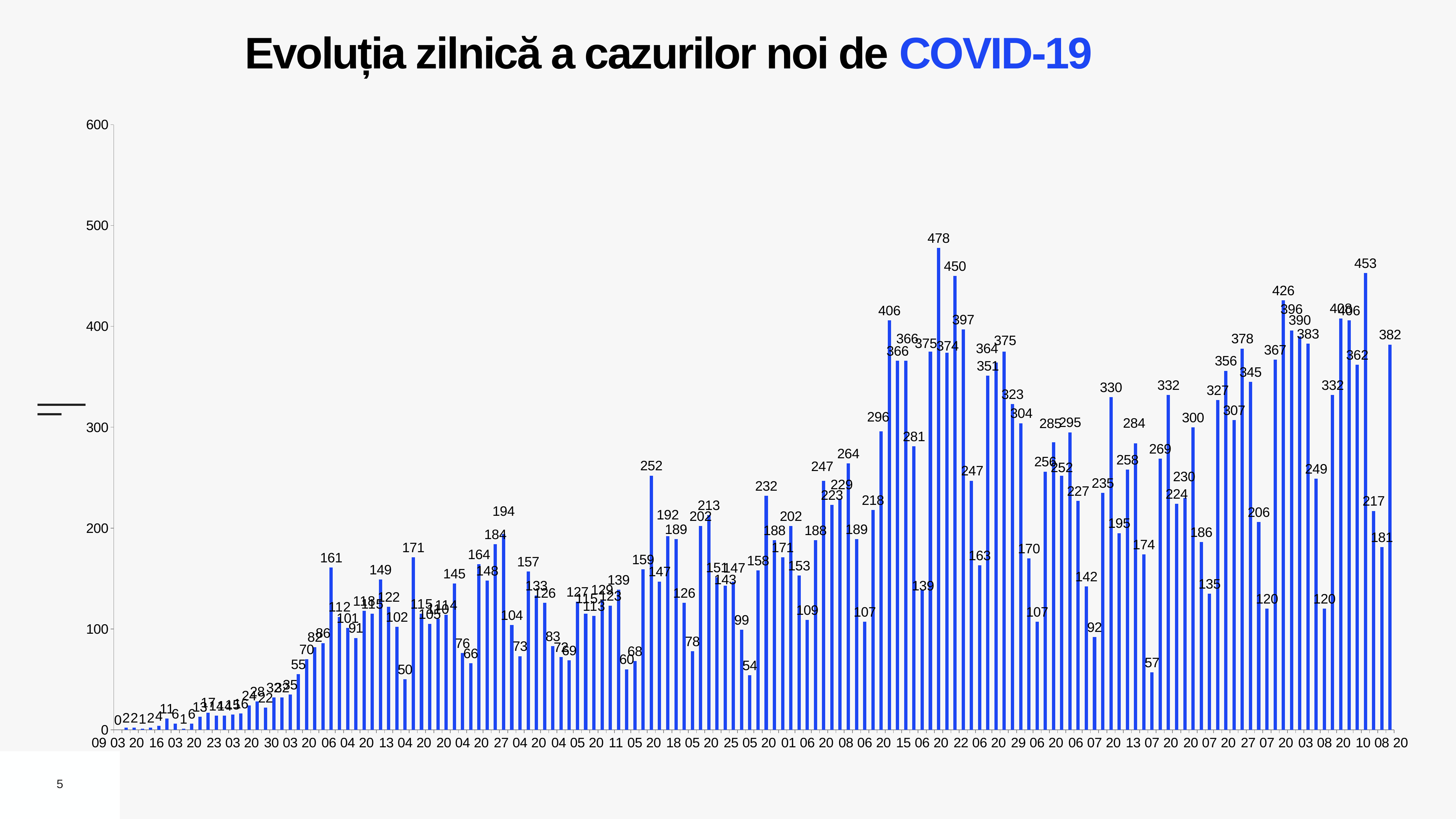

# Evoluția zilnică a cazurilor noi de COVID-19

### Chart

| Category | 1 |
|---|---|
| 09 03 20 | 0.0 |
| 10 03 20 | 2.0 |
| 11 03 20 | 2.0 |
| 12 03 20 | 1.0 |
| 13 03 20 | 2.0 |
| 14 03 20 | 4.0 |
| 15 03 20 | 11.0 |
| 16 03 20 | 6.0 |
| 17 03 20 | 1.0 |
| 18 03 20 | 6.0 |
| 19 03 20 | 13.0 |
| 20 03 20 | 17.0 |
| 21 03 20 | 14.0 |
| 22 03 20 | 14.0 |
| 23 03 20 | 15.0 |
| 24 03 20 | 16.0 |
| 25 03 20 | 24.0 |
| 26 03 20 | 28.0 |
| 27 03 20 | 22.0 |
| 28 03 20 | 32.0 |
| 29 03 20 | 32.0 |
| 30 03 20 | 35.0 |
| 31 03 20 | 55.0 |
| 01 04 20 | 70.0 |
| 02 04 20 | 82.0 |
| 03 04 20 | 86.0 |
| 04 04 20 | 161.0 |
| 05 04 20 | 112.0 |
| 06 04 20 | 101.0 |
| 07 04 20 | 91.0 |
| 08 04 20 | 118.0 |
| 09 04 20 | 115.0 |
| 10 04 20 | 149.0 |
| 11 04 20 | 122.0 |
| 12 04 20 | 102.0 |
| 13 04 20 | 50.0 |
| 14 04 20 | 171.0 |
| 15 04 20 | 115.0 |
| 16 04 20 | 105.0 |
| 17 04 20 | 110.0 |
| 18 04 20 | 114.0 |
| 19 04 20 | 145.0 |
| 20 04 20 | 76.0 |
| 21 04 20 | 66.0 |
| 22 04 20 | 164.0 |
| 23 04 20 | 148.0 |
| 24 04 20 | 184.0 |
| 25 04 20 | 194.0 |
| 26 04 20 | 104.0 |
| 27 04 20 | 73.0 |
| 28 04 20 | 157.0 |
| 29 04 20 | 133.0 |
| 30 04 20 | 126.0 |
| 01 05 20 | 83.0 |
| 02 05 20 | 72.0 |
| 03 05 20 | 69.0 |
| 04 05 20 | 127.0 |
| 05 05 20 | 115.0 |
| 06 05 20 | 113.0 |
| 07 05 20 | 129.0 |
| 08 05 20 | 123.0 |
| 09 05 20 | 139.0 |
| 10 05 20 | 60.0 |
| 11 05 20 | 68.0 |
| 12 05 20 | 159.0 |
| 13 05 20 | 252.0 |
| 14 05 20 | 147.0 |
| 15 05 20 | 192.0 |
| 16 05 20 | 189.0 |
| 17 05 20 | 126.0 |
| 18 05 20 | 78.0 |
| 19 05 20 | 202.0 |
| 20 05 20 | 213.0 |
| 21 05 20 | 151.0 |
| 22 05 20 | 143.0 |
| 23 05 20 | 147.0 |
| 24 05 20 | 99.0 |
| 25 05 20 | 54.0 |
| 26 05 20 | 158.0 |
| 27 05 20 | 232.0 |
| 28 05 20 | 188.0 |
| 29 05 20 | 171.0 |
| 30 05 20 | 202.0 |
| 31 05 20 | 153.0 |
| 01 06 20 | 109.0 |
| 02 06 20 | 188.0 |
| 03 06 20 | 247.0 |
| 04 06 20 | 223.0 |
| 05 06 20 | 229.0 |
| 06 06 20 | 264.0 |
| 07 06 20 | 189.0 |
| 08 06 20 | 107.0 |
| 09 06 20 | 218.0 |
| 10 06 20 | 296.0 |
| 11 06 20 | 406.0 |
| 12 06 20 | 366.0 |
| 13 06 20 | 366.0 |
| 14 06 20 | 281.0 |
| 15 06 20 | 139.0 |
| 16 06 20 | 375.0 |
| 17 06 20 | 478.0 |
| 18 06 20 | 374.0 |
| 19 06 20 | 450.0 |
| 20 06 20 | 397.0 |
| 21 06 20 | 247.0 |
| 22 06 20 | 163.0 |
| 23 06 20 | 351.0 |
| 24 06 20 | 364.0 |
| 25 06 20 | 375.0 |
| 26 06 20 | 323.0 |
| 27 06 20 | 304.0 |
| 28 06 20 | 170.0 |
| 29 06 20 | 107.0 |
| 30 06 20 | 256.0 |
| 01 07 20 | 285.0 |
| 02 07 20 | 252.0 |
| 03 07 20 | 295.0 |
| 04 07 20 | 227.0 |
| 05 07 20 | 142.0 |
| 06 07 20 | 92.0 |
| 07 07 20 | 235.0 |
| 08 07 20 | 330.0 |
| 09 07 20 | 195.0 |
| 10 07 20 | 258.0 |
| 11 07 20 | 284.0 |
| 12 07 20 | 174.0 |
| 13 07 20 | 57.0 |
| 14 07 20 | 269.0 |
| 15 07 20 | 332.0 |
| 16 07 20 | 224.0 |
| 17 07 20 | 230.0 |
| 18 07 20 | 300.0 |
| 19 07 20 | 186.0 |
| 20 07 20 | 135.0 |
| 21 07 20 | 327.0 |
| 22 07 20 | 356.0 |
| 23 07 20 | 307.0 |
| 24 07 20 | 378.0 |
| 25 07 20 | 345.0 |
| 26 07 20 | 206.0 |
| 27 07 20 | 120.0 |
| 28 07 20 | 367.0 |
| 29 07 20 | 426.0 |
| 30 07 20 | 396.0 |
| 31 07 20 | 390.0 |
| 01 08 20 | 383.0 |
| 02 08 20 | 249.0 |
| 03 08 20 | 120.0 |
| 04 08 20 | 332.0 |
| 05 08 20 | 408.0 |
| 06 08 20 | 406.0 |
| 07 08 20 | 362.0 |
| 08 08 20 | 453.0 |
| 09 08 20 | 217.0 |
| 10 08 20 | 181.0 |
| 11.08.2020 | 382.0 |
5